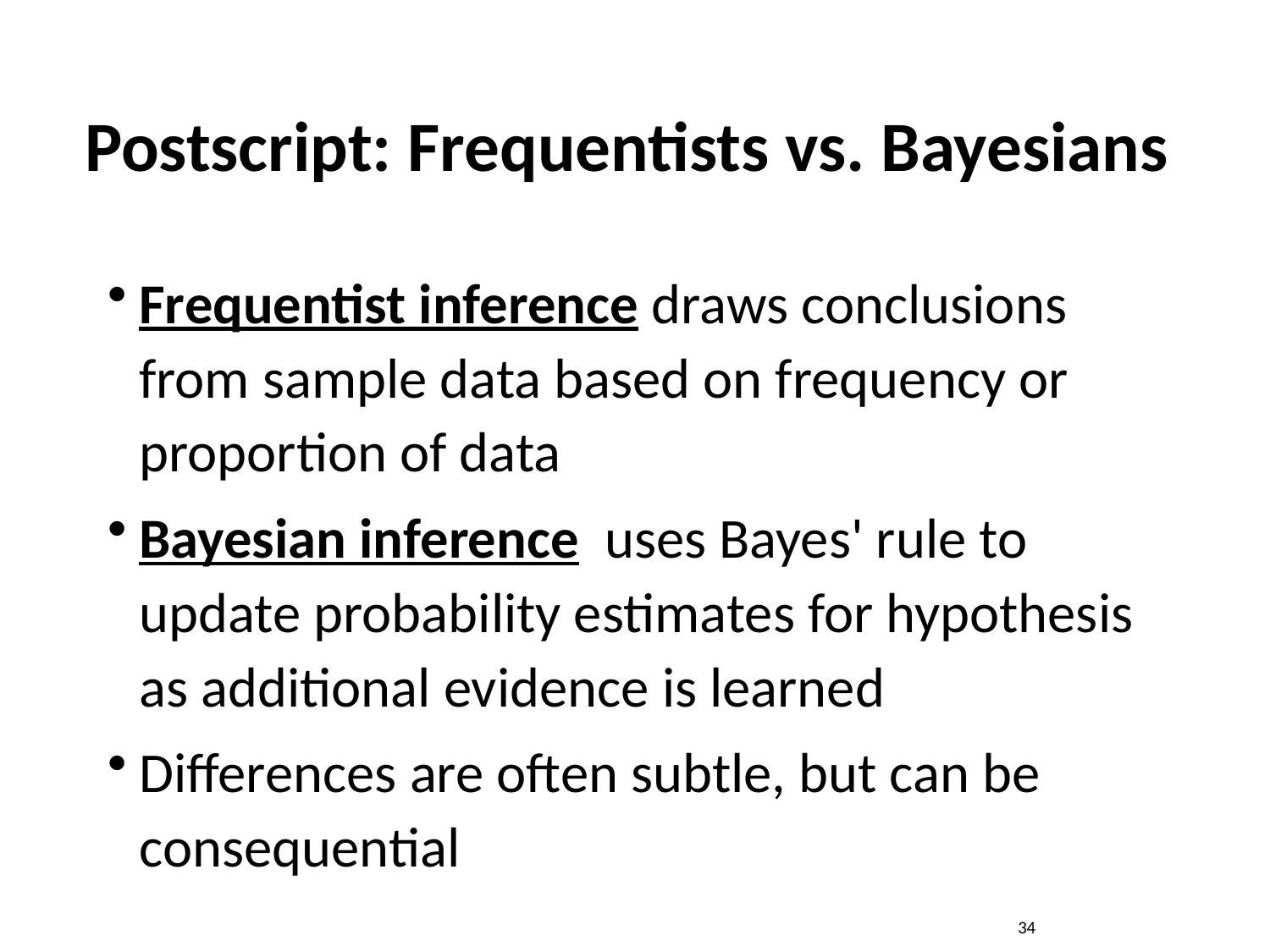

# Postscript: Frequentists vs. Bayesians
Frequentist inference draws conclusions from sample data based on frequency or proportion of data
Bayesian inference  uses Bayes' rule to update probability estimates for hypothesis as additional evidence is learned
Differences are often subtle, but can be consequential

34